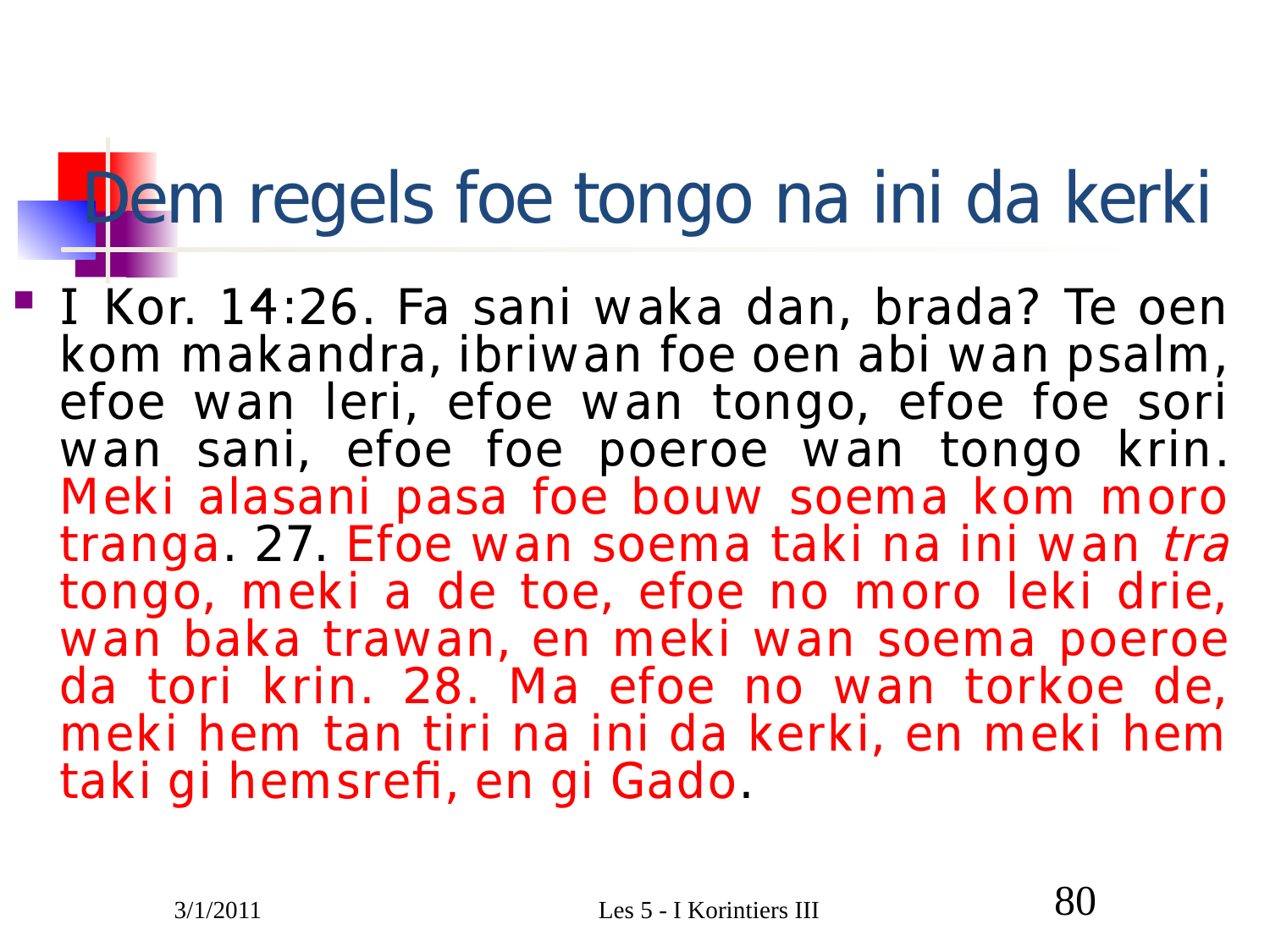

# Dem regels foe tongo na ini da kerki
I Kor. 14:26. Fa sani waka dan, brada? Te oen kom makandra, ibriwan foe oen abi wan psalm, efoe wan leri, efoe wan tongo, efoe foe sori wan sani, efoe foe poeroe wan tongo krin. Meki alasani pasa foe bouw soema kom moro tranga. 27. Efoe wan soema taki na ini wan tra tongo, meki a de toe, efoe no moro leki drie, wan baka trawan, en meki wan soema poeroe da tori krin. 28. Ma efoe no wan torkoe de, meki hem tan tiri na ini da kerki, en meki hem taki gi hemsrefi, en gi Gado.
3/1/2011
Les 5 - I Korintiers III
80